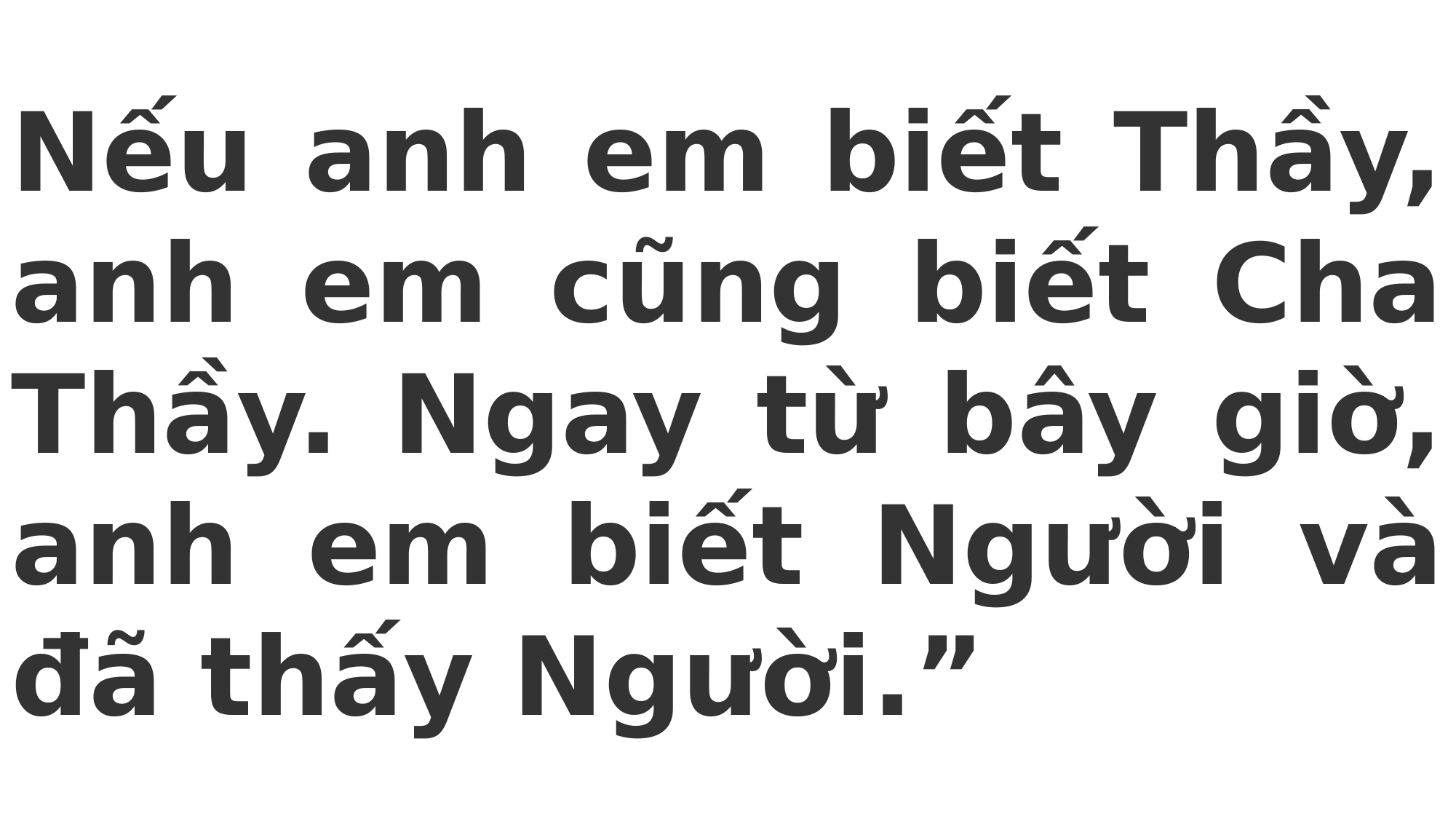

# Nếu anh em biết Thầy, anh em cũng biết Cha Thầy. Ngay từ bây giờ, anh em biết Người và đã thấy Người.”